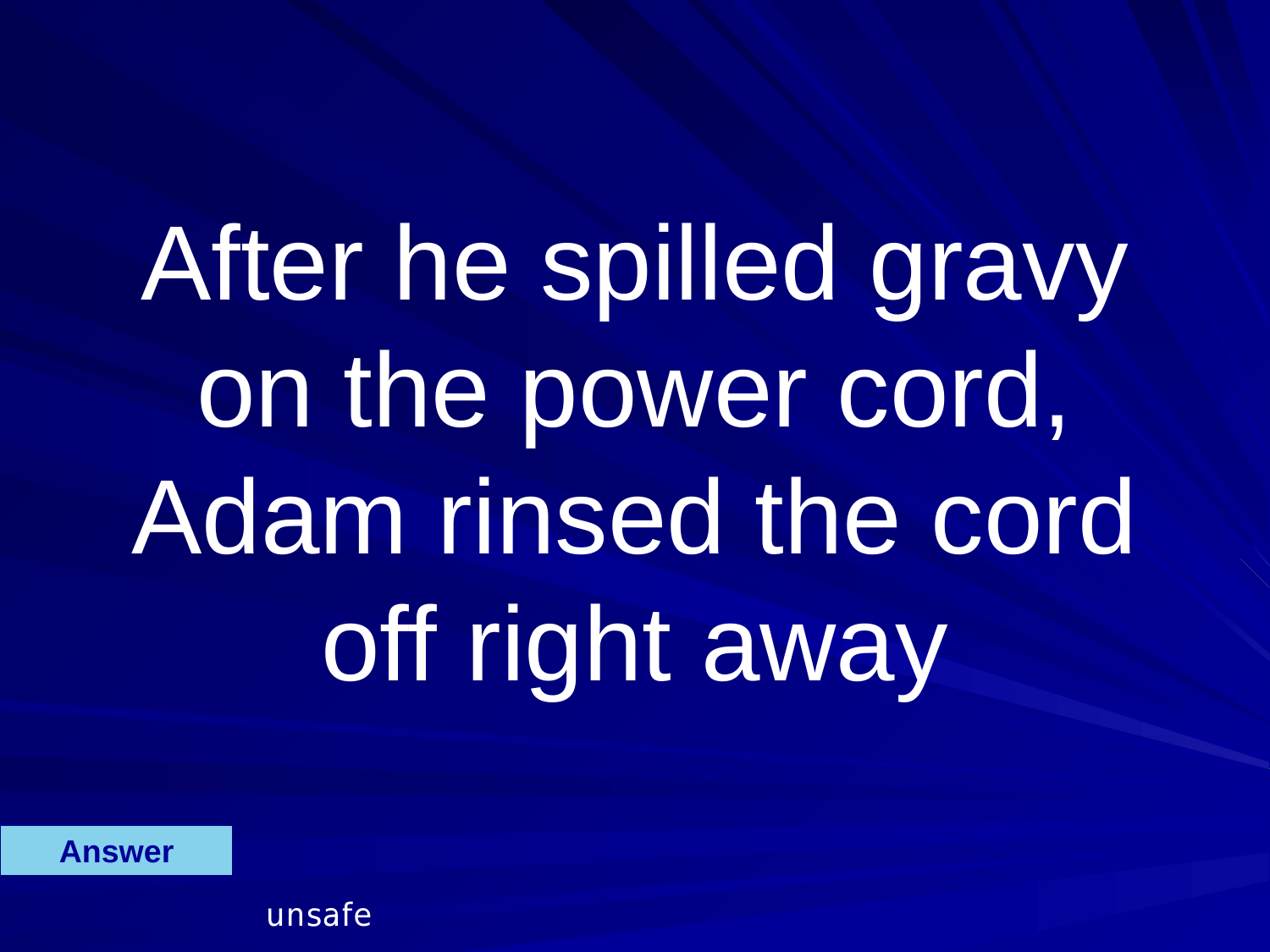

After he spilled gravy on the power cord, Adam rinsed the cord off right away
Answer
unsafe